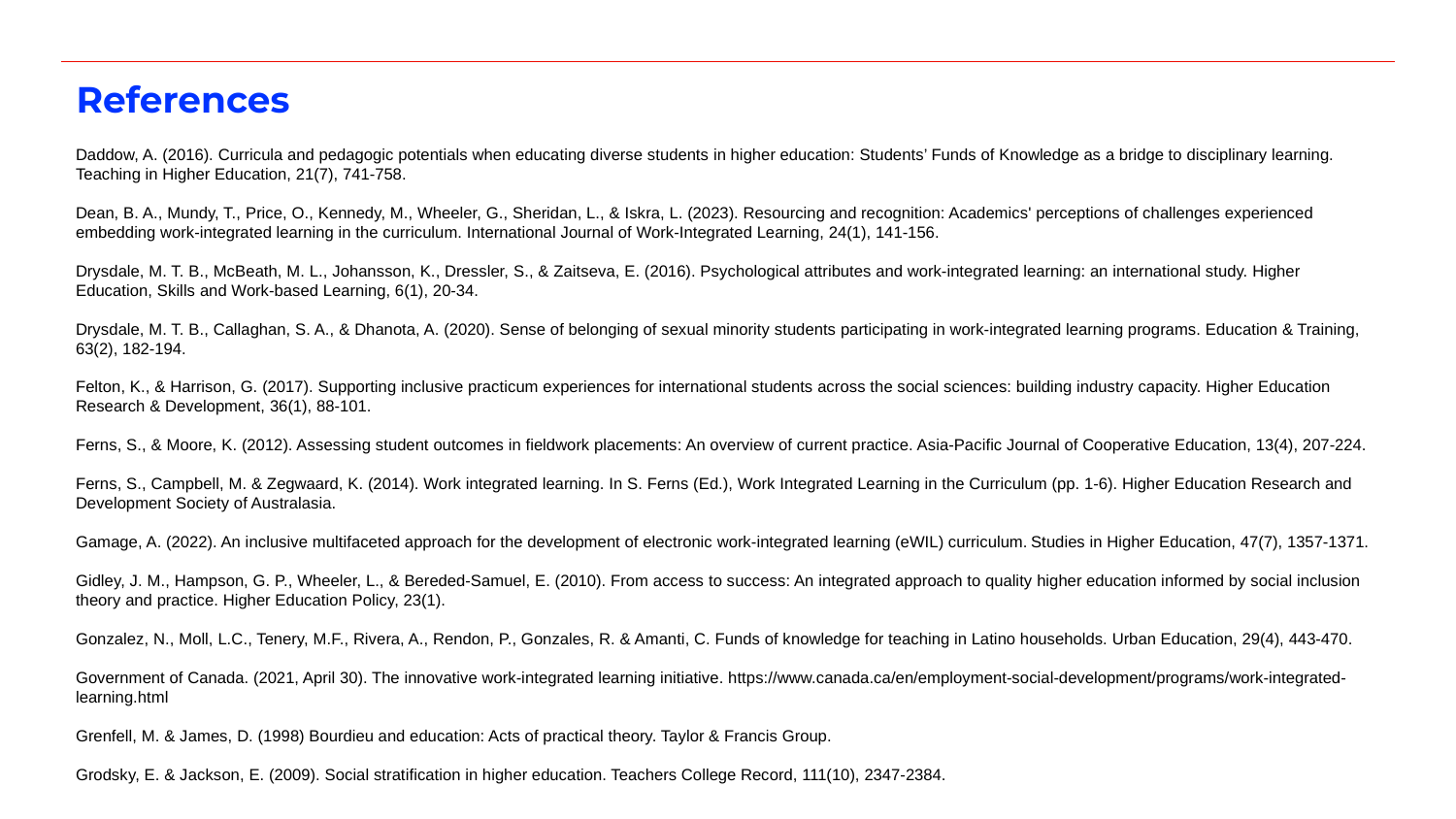

References
Daddow, A. (2016). Curricula and pedagogic potentials when educating diverse students in higher education: Students’ Funds of Knowledge as a bridge to disciplinary learning. Teaching in Higher Education, 21(7), 741-758.

Dean, B. A., Mundy, T., Price, O., Kennedy, M., Wheeler, G., Sheridan, L., & Iskra, L. (2023). Resourcing and recognition: Academics' perceptions of challenges experienced embedding work-integrated learning in the curriculum. International Journal of Work-Integrated Learning, 24(1), 141-156.

Drysdale, M. T. B., McBeath, M. L., Johansson, K., Dressler, S., & Zaitseva, E. (2016). Psychological attributes and work-integrated learning: an international study. Higher Education, Skills and Work-based Learning, 6(1), 20-34.

Drysdale, M. T. B., Callaghan, S. A., & Dhanota, A. (2020). Sense of belonging of sexual minority students participating in work-integrated learning programs. Education & Training, 63(2), 182-194.

Felton, K., & Harrison, G. (2017). Supporting inclusive practicum experiences for international students across the social sciences: building industry capacity. Higher Education Research & Development, 36(1), 88-101.

Ferns, S., & Moore, K. (2012). Assessing student outcomes in fieldwork placements: An overview of current practice. Asia-Pacific Journal of Cooperative Education, 13(4), 207-224.

Ferns, S., Campbell, M. & Zegwaard, K. (2014). Work integrated learning. In S. Ferns (Ed.), Work Integrated Learning in the Curriculum (pp. 1-6). Higher Education Research and Development Society of Australasia.

Gamage, A. (2022). An inclusive multifaceted approach for the development of electronic work-integrated learning (eWIL) curriculum. Studies in Higher Education, 47(7), 1357-1371.

Gidley, J. M., Hampson, G. P., Wheeler, L., & Bereded-Samuel, E. (2010). From access to success: An integrated approach to quality higher education informed by social inclusion theory and practice. Higher Education Policy, 23(1).

Gonzalez, N., Moll, L.C., Tenery, M.F., Rivera, A., Rendon, P., Gonzales, R. & Amanti, C. Funds of knowledge for teaching in Latino households. Urban Education, 29(4), 443-470.

Government of Canada. (2021, April 30). The innovative work-integrated learning initiative. https://www.canada.ca/en/employment-social-development/programs/work-integrated-learning.html

Grenfell, M. & James, D. (1998) Bourdieu and education: Acts of practical theory. Taylor & Francis Group.

Grodsky, E. & Jackson, E. (2009). Social stratification in higher education. Teachers College Record, 111(10), 2347-2384.